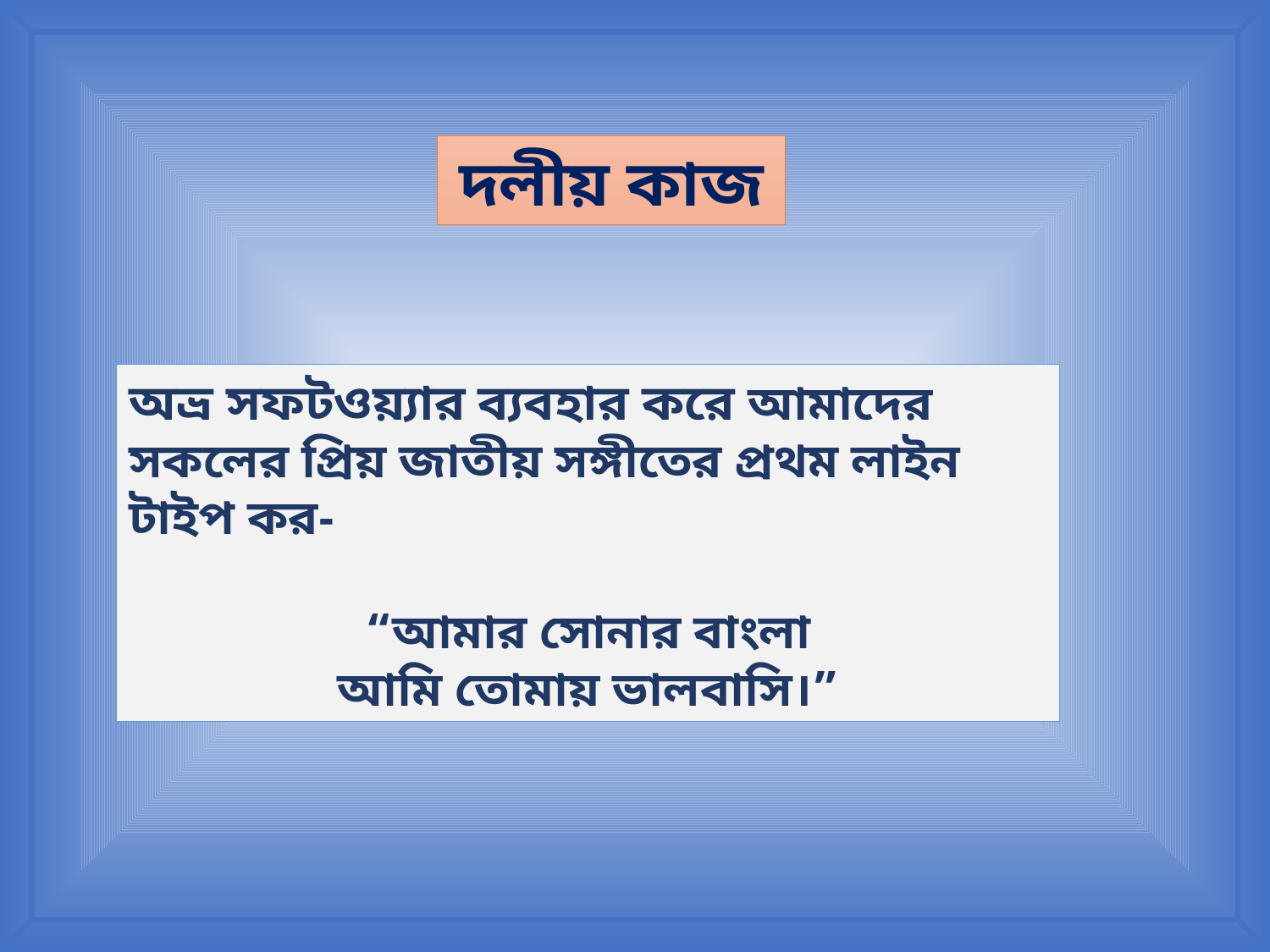

দলীয় কাজ
অভ্র সফটওয়্যার ব্যবহার করে আমাদের সকলের প্রিয় জাতীয় সঙ্গীতের প্রথম লাইন টাইপ কর-

“আমার সোনার বাংলা
আমি তোমায় ভালবাসি।”